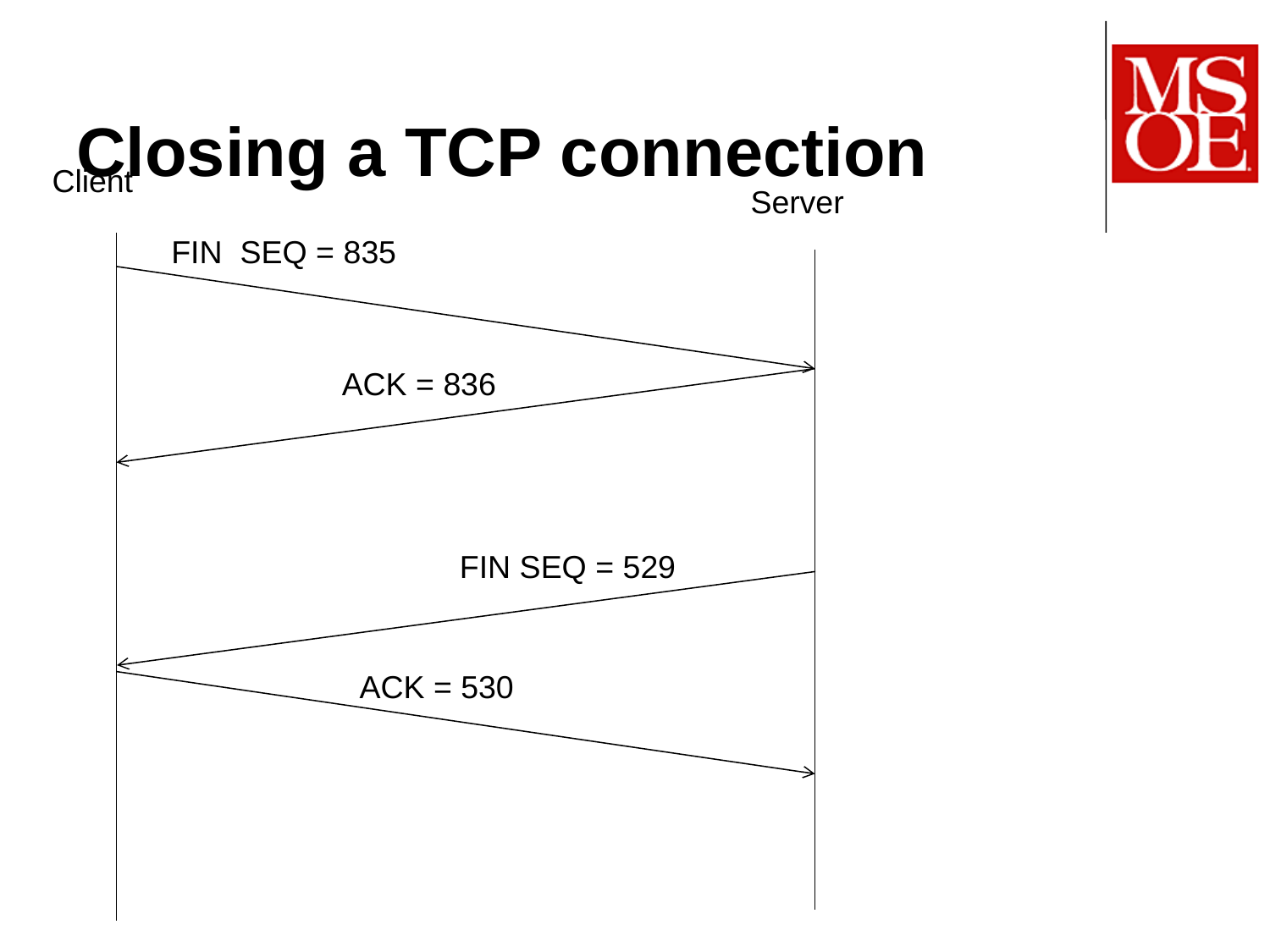

# Closing a TCP connection
Client
Server
FIN  SEQ = 835
ACK = 836
FIN SEQ = 529
ACK = 530